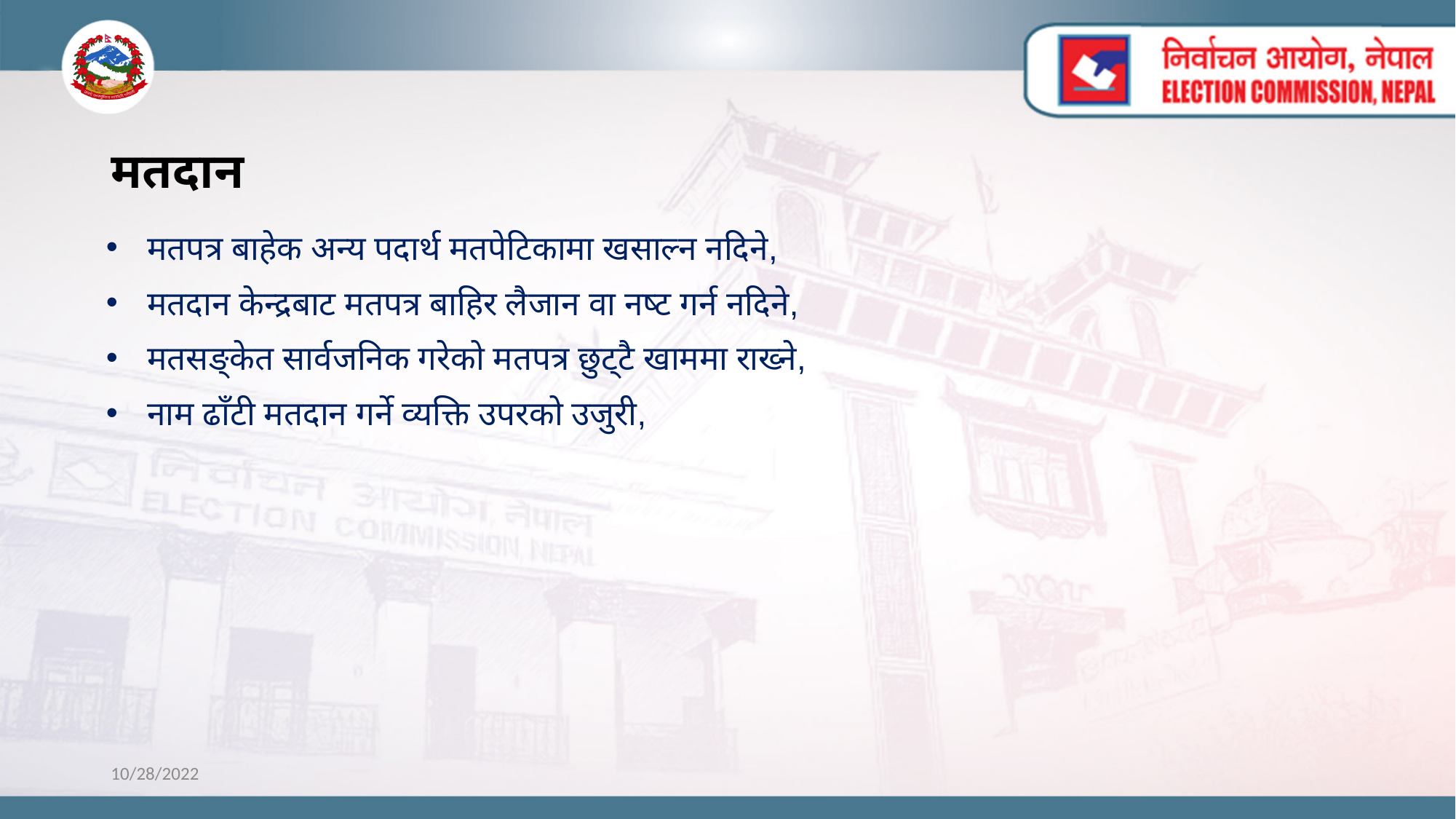

# मतदान
मतपत्र बाहेक अन्य पदार्थ मतपेटिकामा खसाल्न नदिने,
मतदान केन्द्रबाट मतपत्र बाहिर लैजान वा नष्ट गर्न नदिने,
मतसङ्केत सार्वजनिक गरेको मतपत्र छुट्टै खाममा राख्ने,
नाम ढाँटी मतदान गर्ने व्यक्ति उपरको उजुरी,

10/28/2022